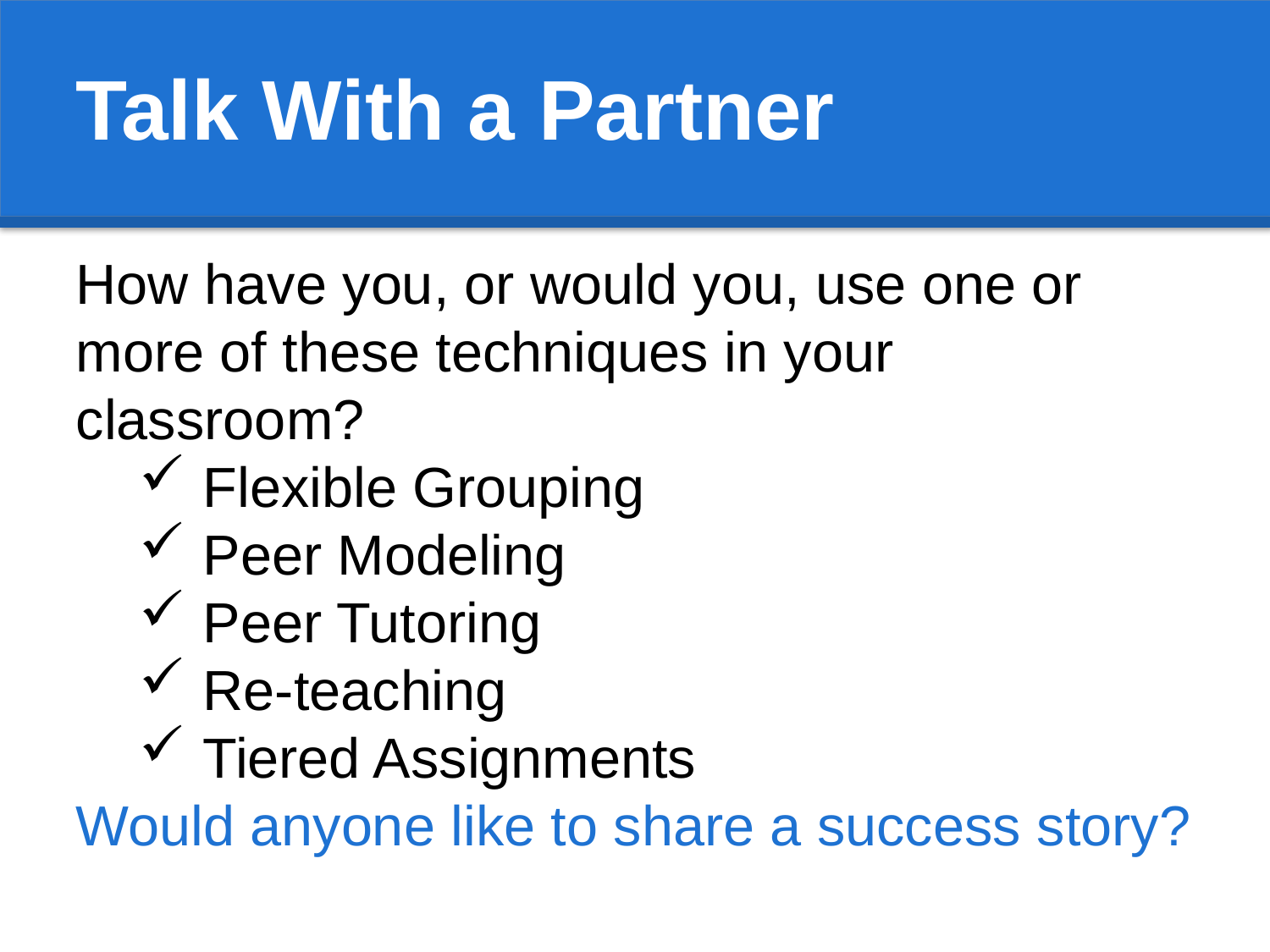

Talk With a Partner
How have you, or would you, use one or more of these techniques in your classroom?
Flexible Grouping
Peer Modeling
Peer Tutoring
Re-teaching
Tiered Assignments
Would anyone like to share a success story?